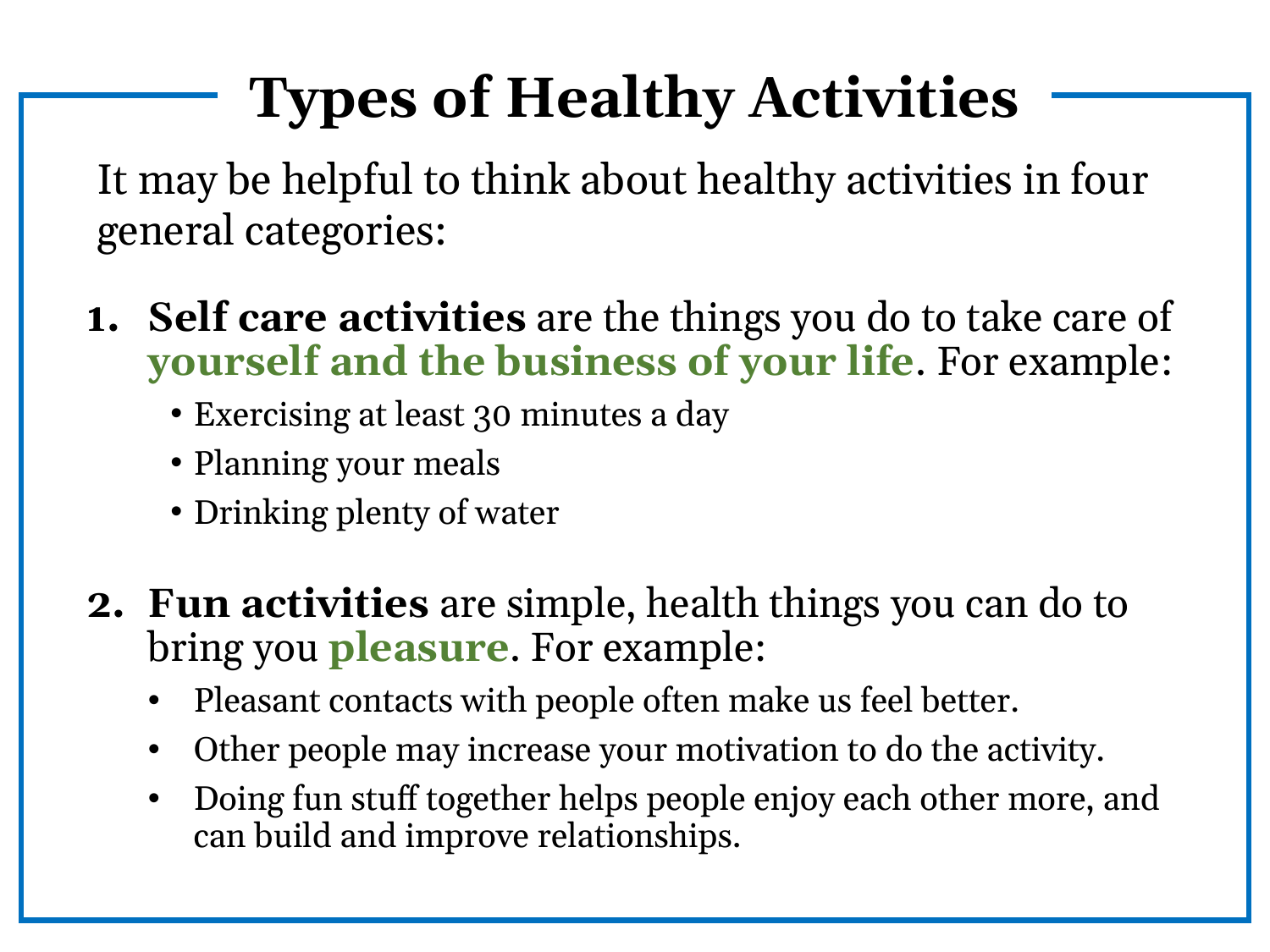

Types of Healthy Activities

It may be helpful to think about healthy activities in four general categories:
# Self care activities are the things you do to take care of yourself and the business of your life. For example:
Exercising at least 30 minutes a day
Planning your meals
Drinking plenty of water

Fun activities are simple, health things you can do to bring you pleasure. For example:
Pleasant contacts with people often make us feel better.
Other people may increase your motivation to do the activity.
Doing fun stuff together helps people enjoy each other more, and can build and improve relationships.